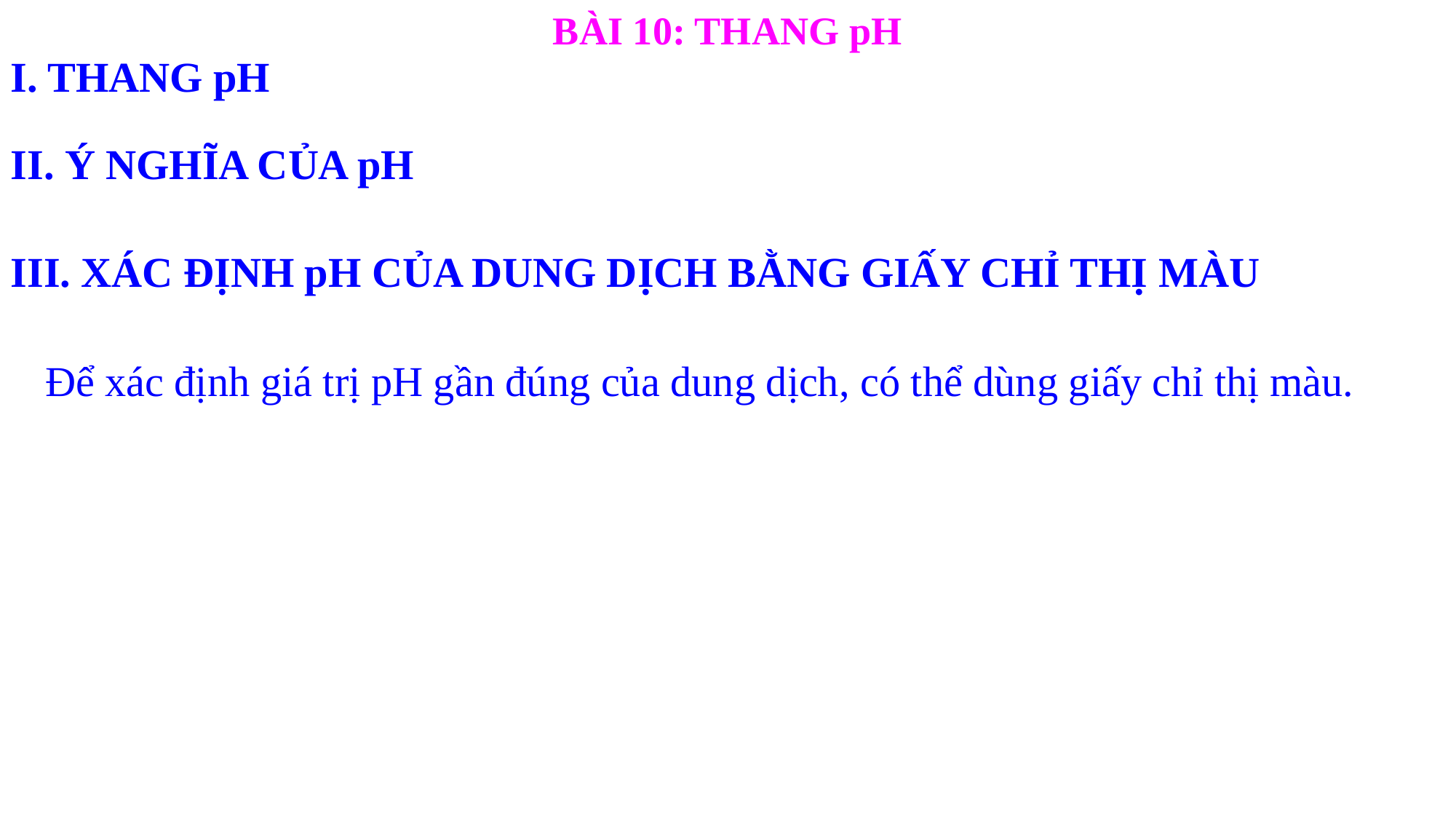

BÀI 10: THANG pH

I. THANG pH

II. Ý NGHĨA CỦA pH

III. XÁC ĐỊNH pH CỦA DUNG DỊCH BẰNG GIẤY CHỈ THỊ MÀU
    Để xác định giá trị pH gần đúng của dung dịch, có thể dùng giấy chỉ thị màu.